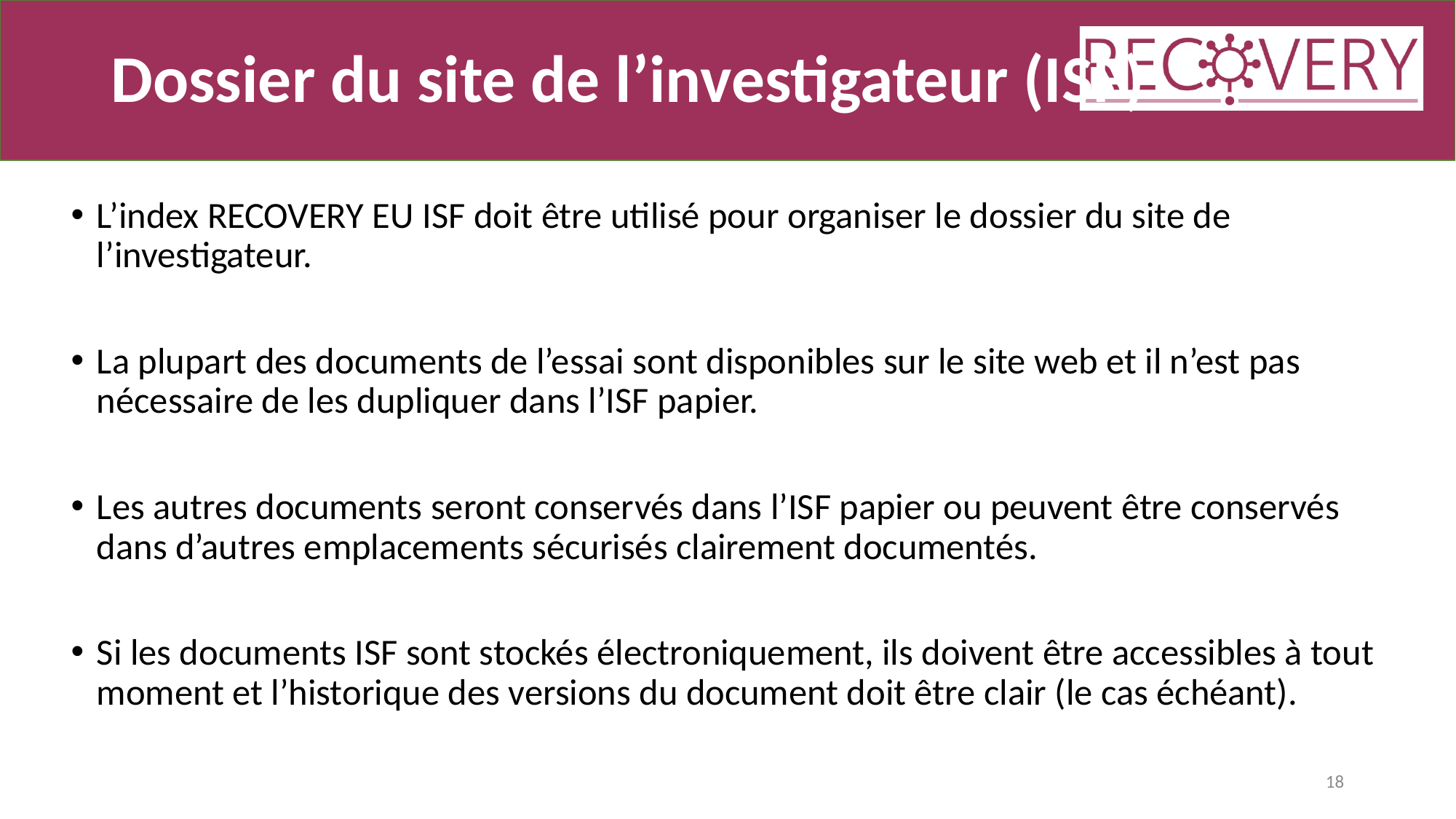

# Dossier du site de l’investigateur (ISF)
L’index RECOVERY EU ISF doit être utilisé pour organiser le dossier du site de l’investigateur.

La plupart des documents de l’essai sont disponibles sur le site web et il n’est pas nécessaire de les dupliquer dans l’ISF papier.

Les autres documents seront conservés dans l’ISF papier ou peuvent être conservés dans d’autres emplacements sécurisés clairement documentés.

Si les documents ISF sont stockés électroniquement, ils doivent être accessibles à tout moment et l’historique des versions du document doit être clair (le cas échéant).
18